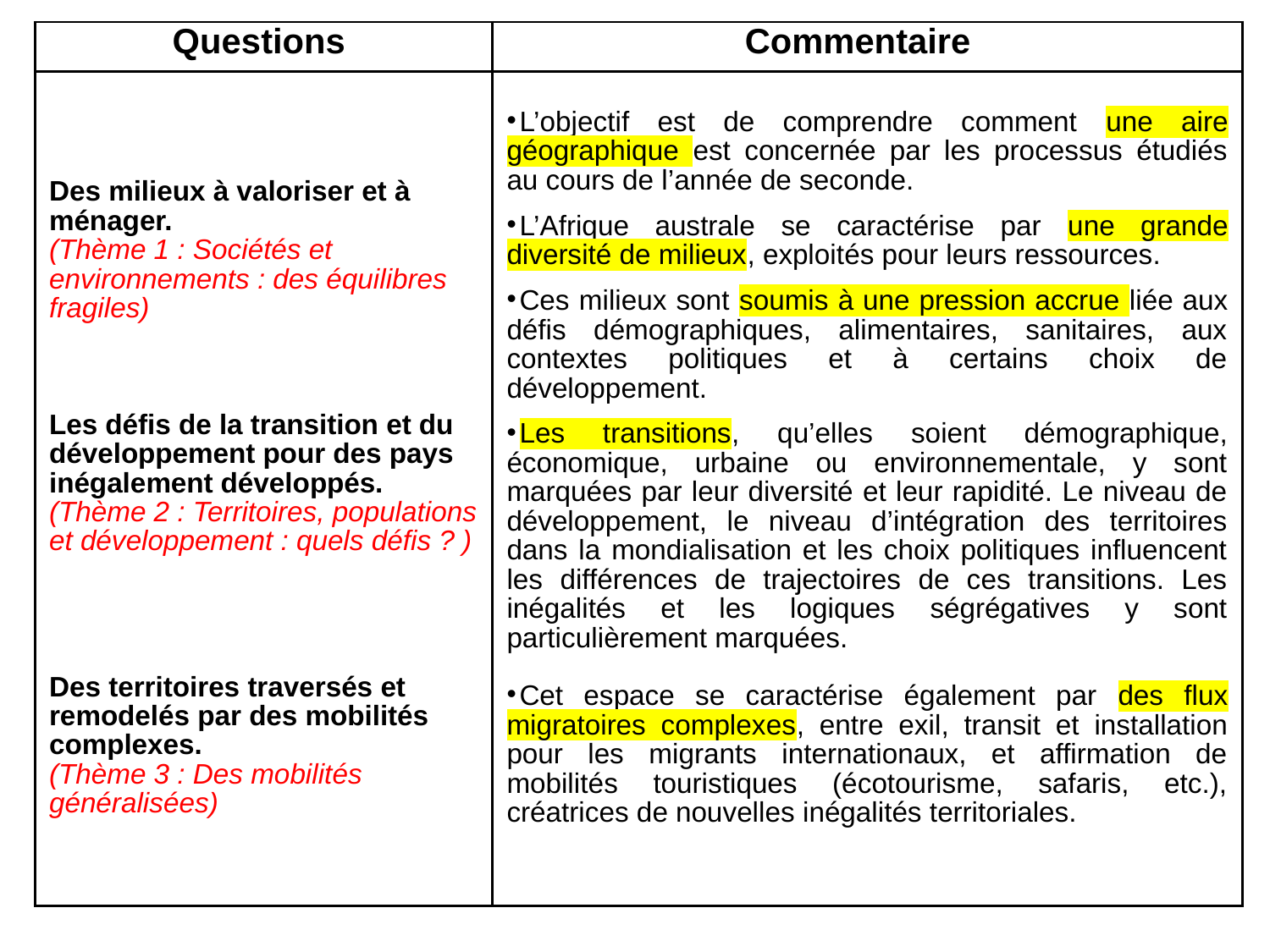

| Questions | Commentaire |
| --- | --- |
| Des milieux à valoriser et à ménager. (Thème 1 : Sociétés et environnements : des équilibres fragiles) Les défis de la transition et du développement pour des pays inégalement développés. (Thème 2 : Territoires, populations et développement : quels défis ? ) Des territoires traversés et remodelés par des mobilités complexes. (Thème 3 : Des mobilités généralisées) | L’objectif est de comprendre comment une aire géographique est concernée par les processus étudiés au cours de l’année de seconde. L’Afrique australe se caractérise par une grande diversité de milieux, exploités pour leurs ressources. Ces milieux sont soumis à une pression accrue liée aux défis démographiques, alimentaires, sanitaires, aux contextes politiques et à certains choix de développement. Les transitions, qu’elles soient démographique, économique, urbaine ou environnementale, y sont marquées par leur diversité et leur rapidité. Le niveau de développement, le niveau d’intégration des territoires dans la mondialisation et les choix politiques influencent les différences de trajectoires de ces transitions. Les inégalités et les logiques ségrégatives y sont particulièrement marquées. Cet espace se caractérise également par des flux migratoires complexes, entre exil, transit et installation pour les migrants internationaux, et affirmation de mobilités touristiques (écotourisme, safaris, etc.), créatrices de nouvelles inégalités territoriales. |